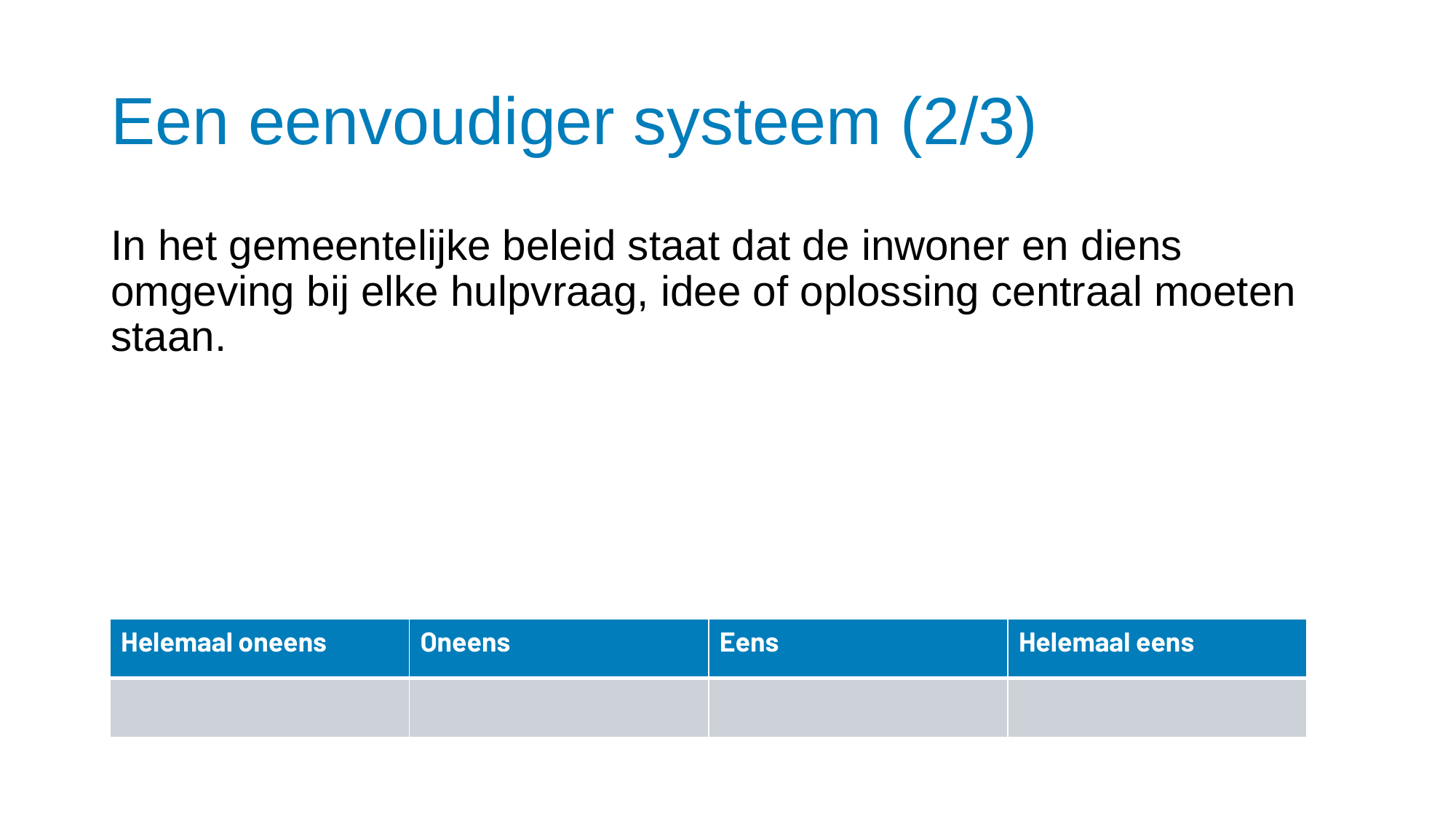

# Een eenvoudiger systeem (2/3)
In het gemeentelijke beleid staat dat de inwoner en diens omgeving bij elke hulpvraag, idee of oplossing centraal moeten staan.
| Helemaal oneens | Oneens | Eens | Helemaal eens |
| --- | --- | --- | --- |
|  |  |  |  |